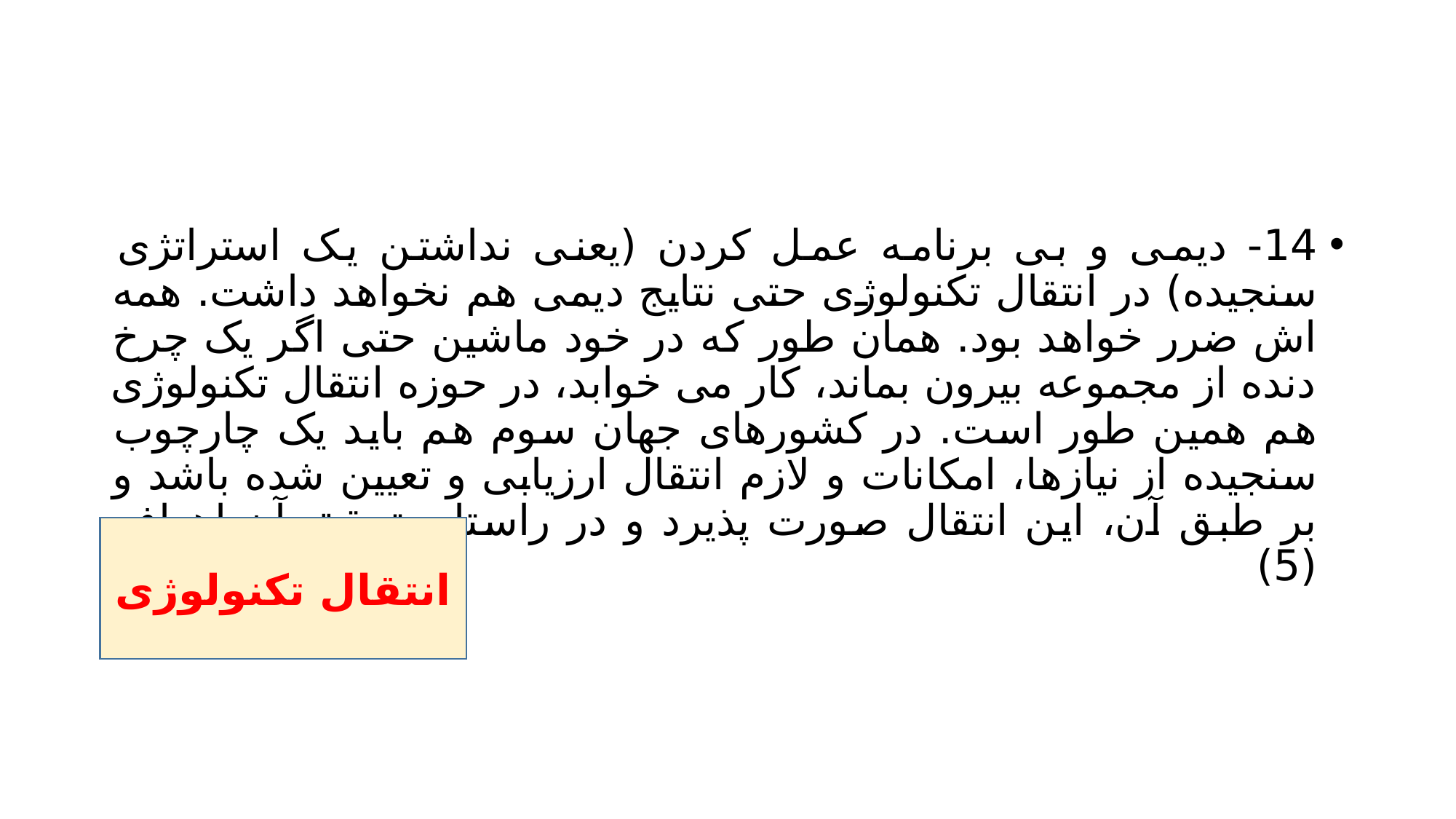

#
14- دیمی و بی برنامه عمل کردن (یعنی نداشتن یک استراتژی سنجیده) در انتقال تکنولوژی حتی نتایج دیمی هم نخواهد داشت. همه اش ضرر خواهد بود. همان طور که در خود ماشین حتی اگر یک چرخ دنده از مجموعه بیرون بماند، کار می خوابد، در حوزه انتقال تکنولوژی هم همین طور است. در کشورهای جهان سوم هم باید یک چارچوب سنجیده از نیازها، امکانات و لازم انتقال ارزیابی و تعیین شده باشد و بر طبق آن، این انتقال صورت پذیرد و در راستای تحقق آن اهداف (5)
انتقال تکنولوژی